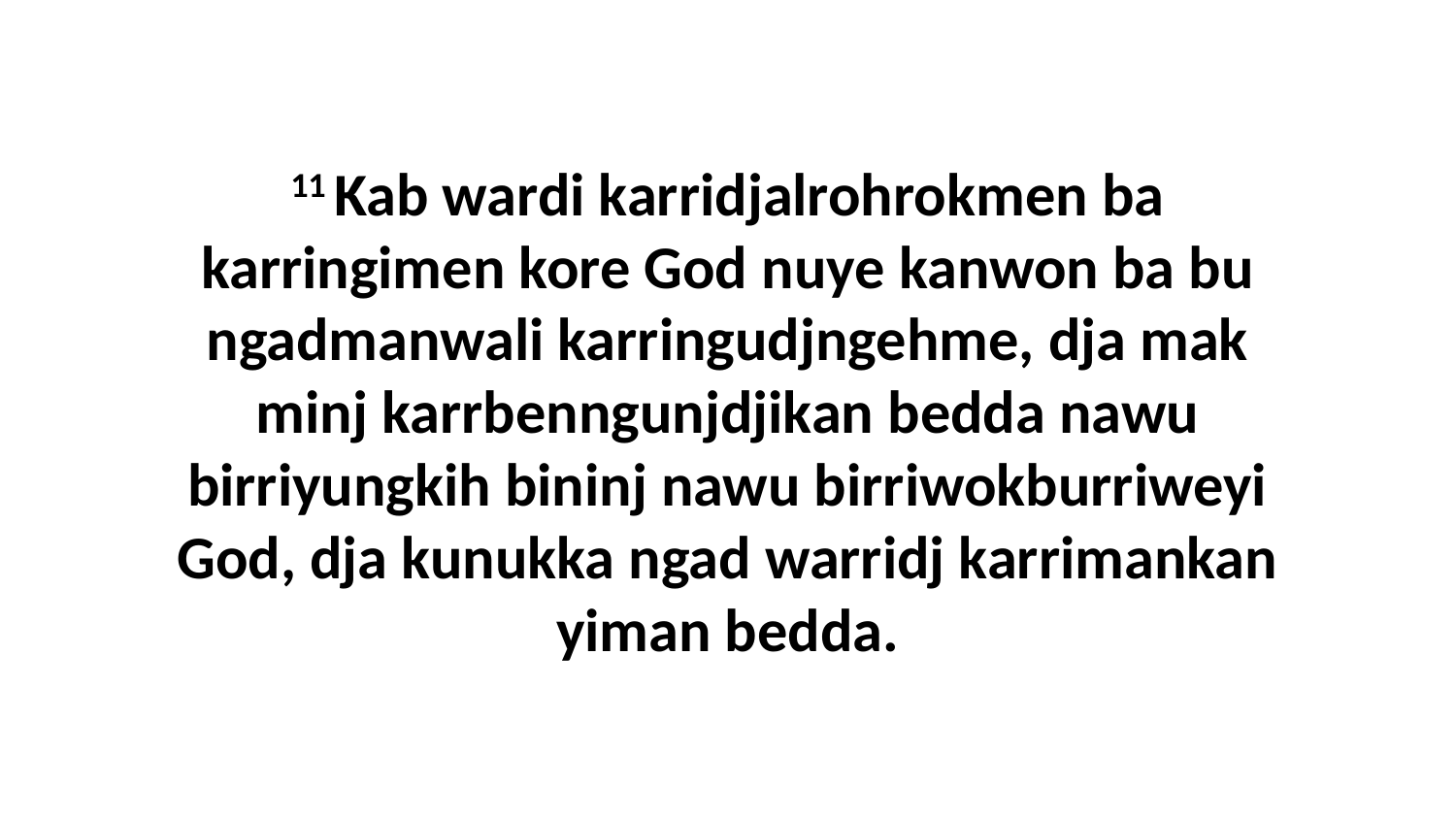

11 Kab wardi karridjalrohrokmen ba karringimen kore God nuye kanwon ba bu ngadmanwali karringudjngehme, dja mak minj karrbenngunjdjikan bedda nawu birriyungkih bininj nawu birriwokburriweyi God, dja kunukka ngad warridj karrimankan yiman bedda.